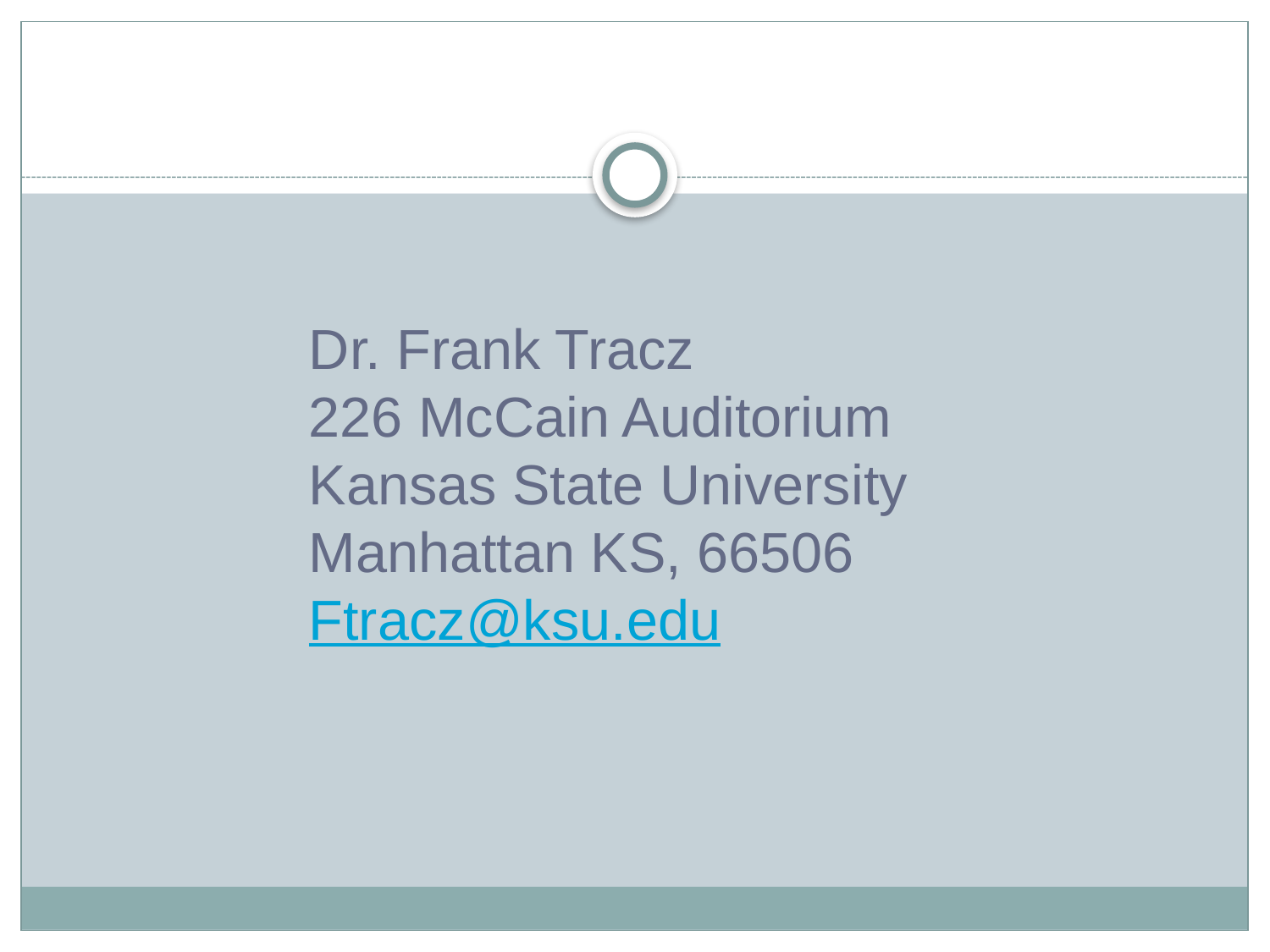

Dr. Frank Tracz
226 McCain Auditorium
Kansas State University
Manhattan KS, 66506
Ftracz@ksu.edu